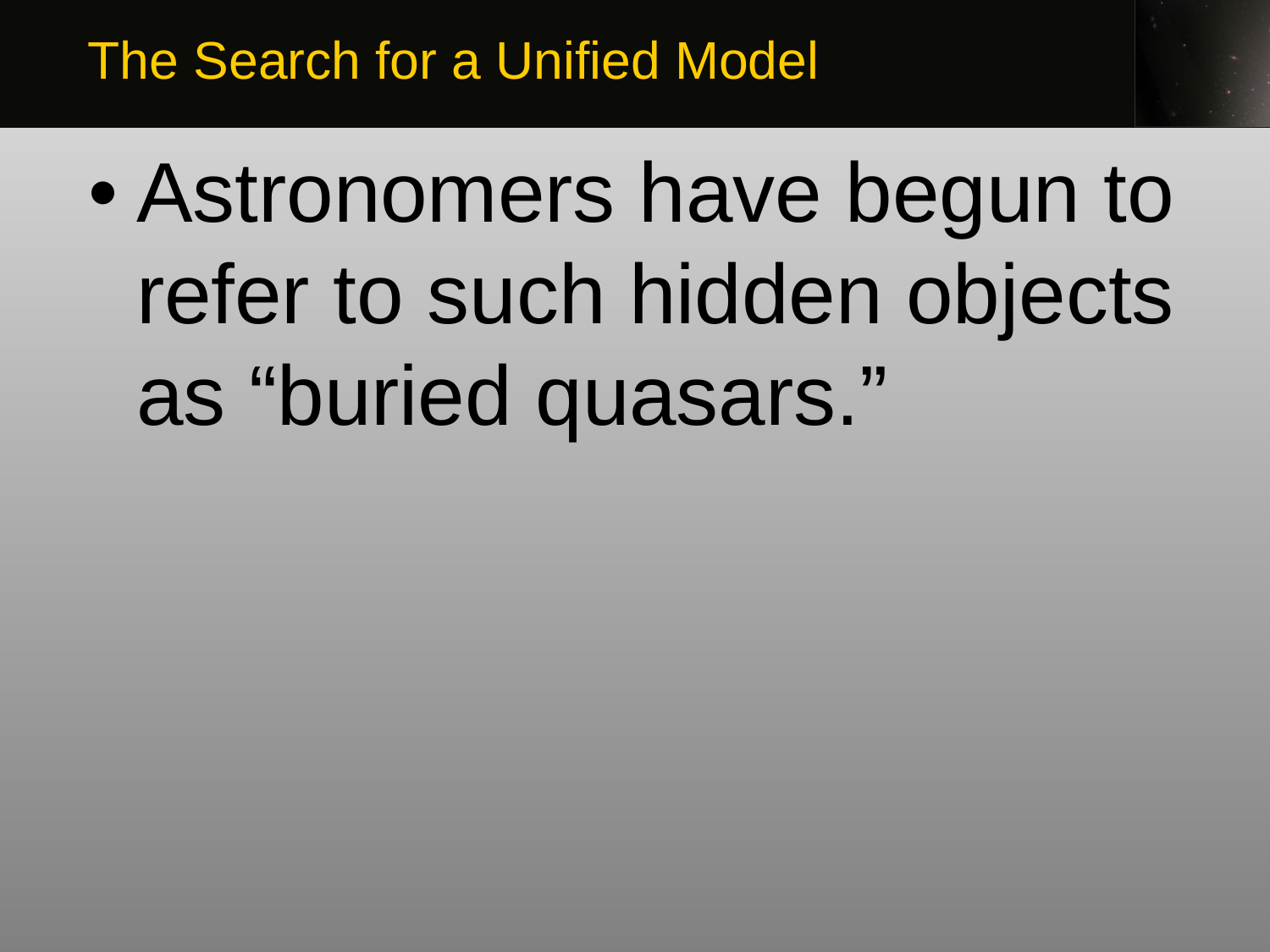

The Search for a Unified Model
Astronomers have begun to refer to such hidden objects as “buried quasars.”